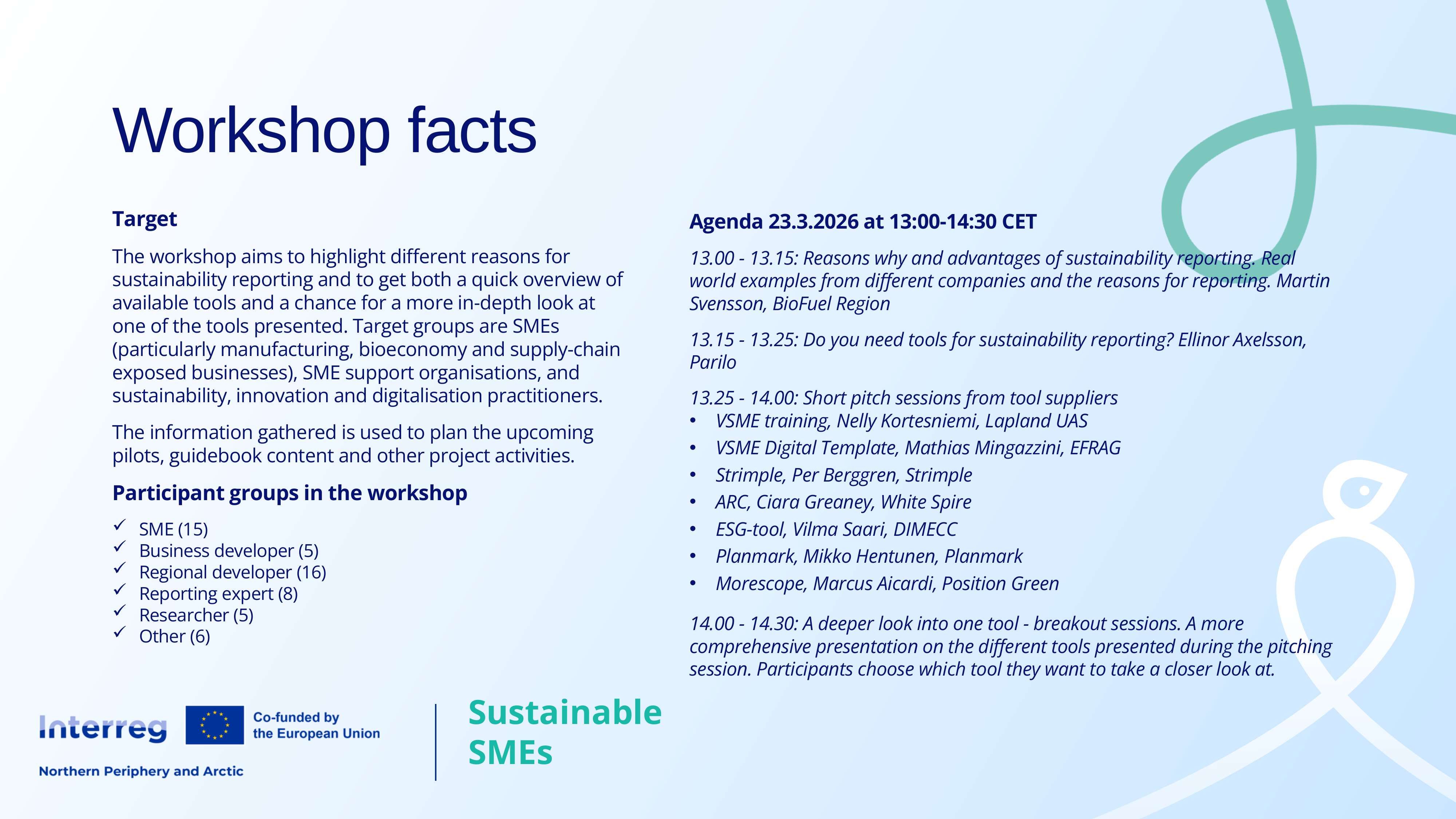

# Workshop facts
Target
The workshop aims to highlight different reasons for sustainability reporting and to get both a quick overview of available tools and a chance for a more in-depth look at one of the tools presented. Target groups are SMEs (particularly manufacturing, bioeconomy and supply-chain exposed businesses), SME support organisations, and sustainability, innovation and digitalisation practitioners.
The information gathered is used to plan the upcoming pilots, guidebook content and other project activities.
Participant groups in the workshop
SME (15)
Business developer (5)
Regional developer (16)
Reporting expert (8)
Researcher (5)
Other (6)
Agenda 23.3.2026 at 13:00-14:30 CET
13.00 - 13.15: Reasons why and advantages of sustainability reporting. Real world examples from different companies and the reasons for reporting. Martin Svensson, BioFuel Region
13.15 - 13.25: Do you need tools for sustainability reporting? Ellinor Axelsson, Parilo
13.25 - 14.00: Short pitch sessions from tool suppliers
VSME training, Nelly Kortesniemi, Lapland UAS
VSME Digital Template, Mathias Mingazzini, EFRAG
Strimple, Per Berggren, Strimple
ARC, Ciara Greaney, White Spire
ESG-tool, Vilma Saari, DIMECC
Planmark, Mikko Hentunen, Planmark
Morescope, Marcus Aicardi, Position Green
14.00 - 14.30: A deeper look into one tool - breakout sessions. A more comprehensive presentation on the different tools presented during the pitching session. Participants choose which tool they want to take a closer look at.